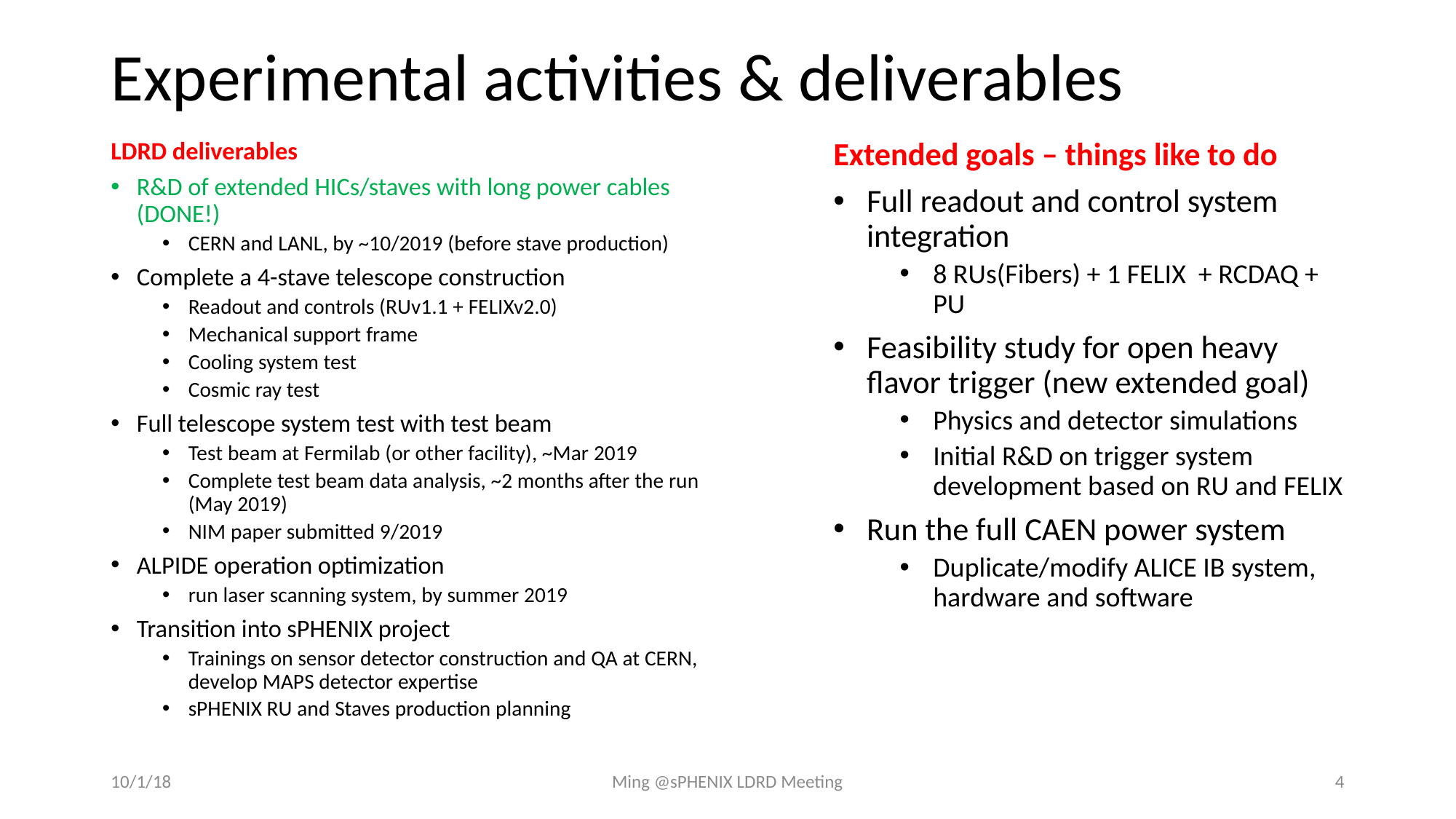

# Experimental activities & deliverables
LDRD deliverables
R&D of extended HICs/staves with long power cables (DONE!)
CERN and LANL, by ~10/2019 (before stave production)
Complete a 4-stave telescope construction
Readout and controls (RUv1.1 + FELIXv2.0)
Mechanical support frame
Cooling system test
Cosmic ray test
Full telescope system test with test beam
Test beam at Fermilab (or other facility), ~Mar 2019
Complete test beam data analysis, ~2 months after the run  (May 2019)
NIM paper submitted 9/2019
ALPIDE operation optimization
run laser scanning system, by summer 2019
Transition into sPHENIX project
Trainings on sensor detector construction and QA at CERN, develop MAPS detector expertise
sPHENIX RU and Staves production planning

Extended goals – things like to do
Full readout and control system integration
8 RUs(Fibers) + 1 FELIX  + RCDAQ + PU
Feasibility study for open heavy flavor trigger (new extended goal)
Physics and detector simulations
Initial R&D on trigger system development based on RU and FELIX
Run the full CAEN power system
Duplicate/modify ALICE IB system, hardware and software

10/1/18
Ming @sPHENIX LDRD Meeting
4